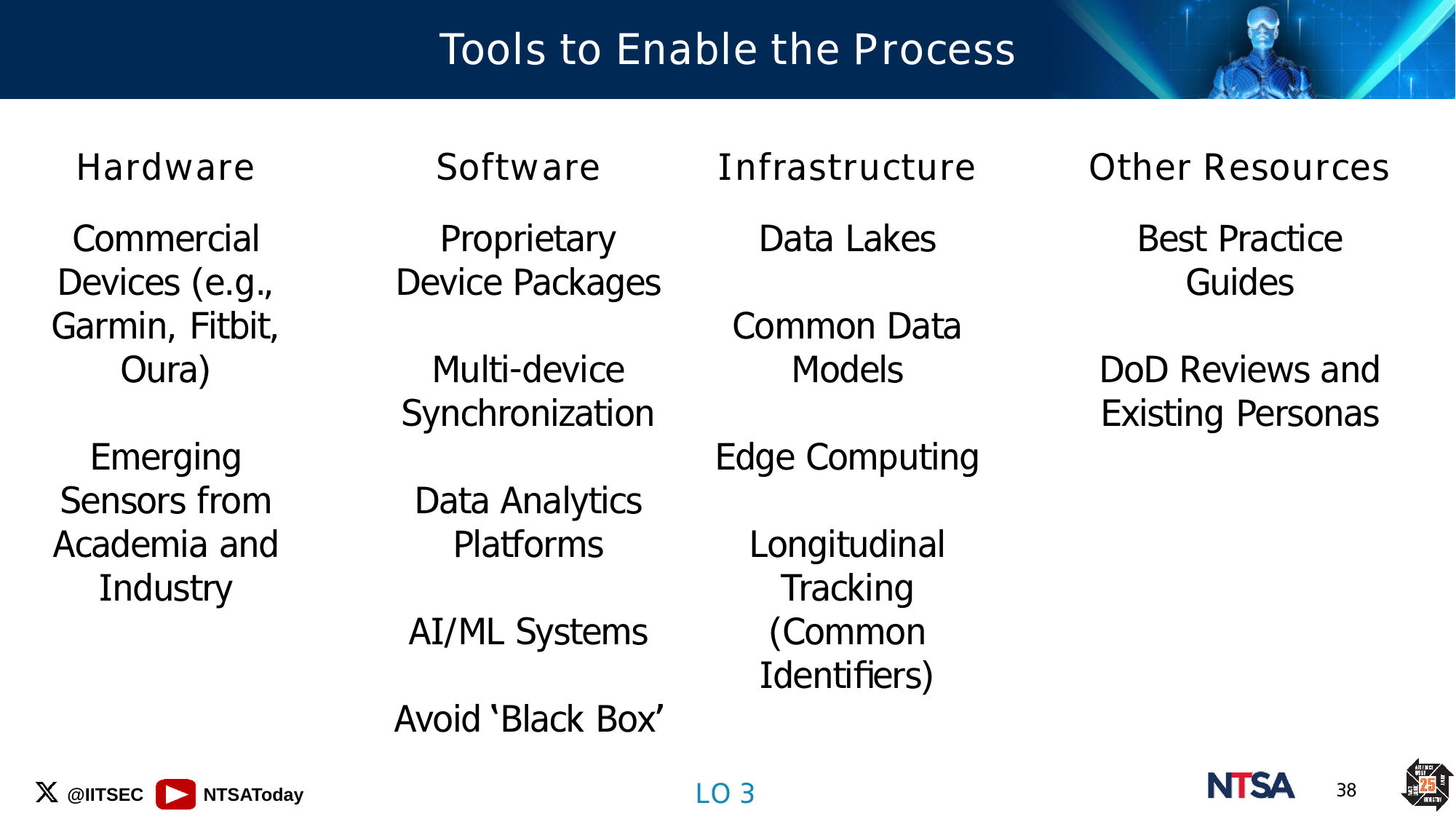

# Tools to Enable the Process
Other Resources
Infrastructure
Hardware
Software
Commercial Devices (e.g., Garmin, Fitbit, Oura)

Emerging Sensors from Academia and Industry

Proprietary Device Packages

Multi-device Synchronization

Data Analytics Platforms

AI/ML Systems

Avoid ‘Black Box’
Data Lakes

Common Data Models

Edge Computing

Longitudinal Tracking (Common Identifiers)
Best Practice Guides

DoD Reviews and Existing Personas

38
LO 3